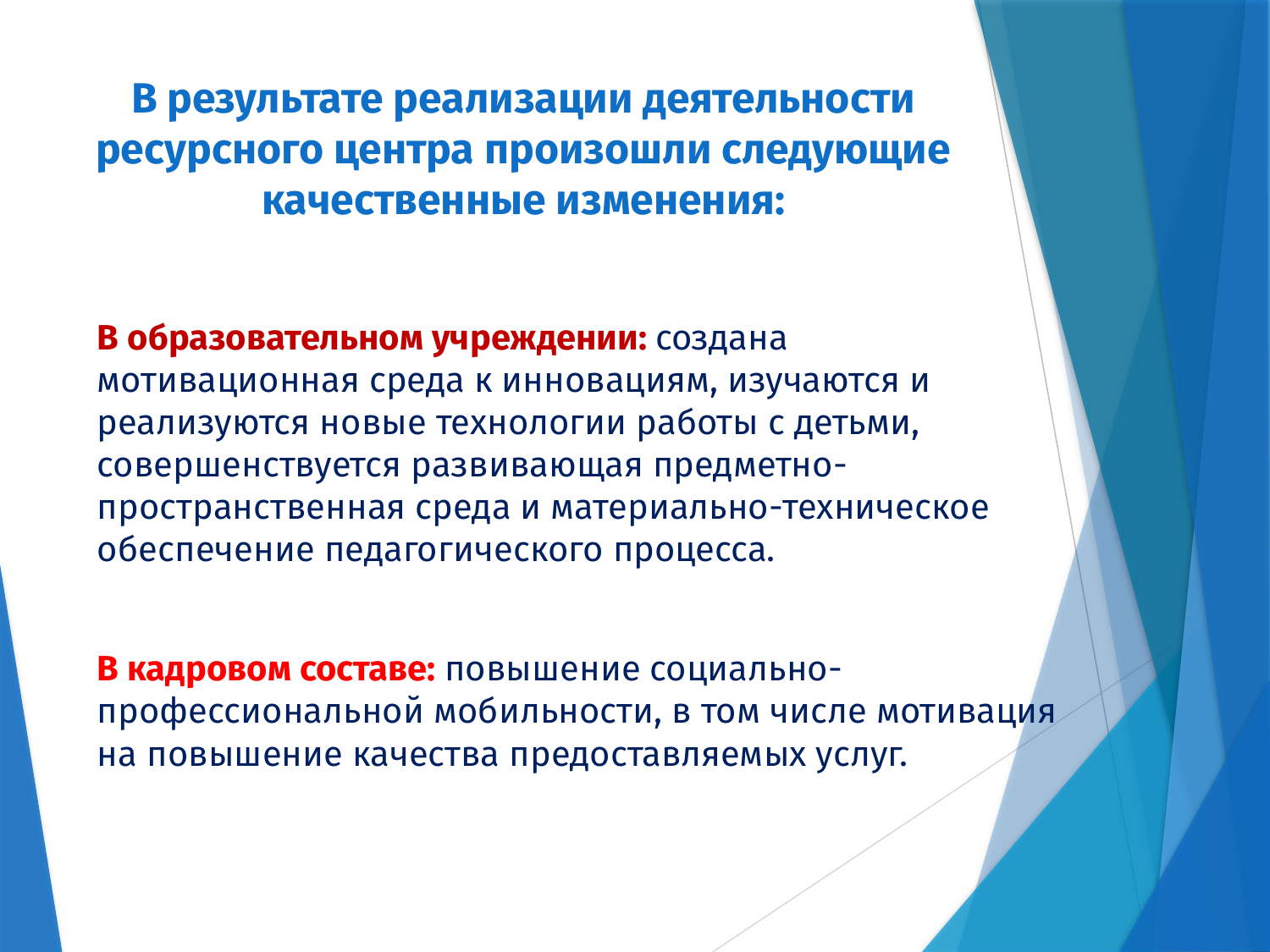

# В результате реализации деятельности ресурсного центра произошли следующие качественные изменения:

В образовательном учреждении: создана мотивационная среда к инновациям, изучаются и реализуются новые технологии работы с детьми, совершенствуется развивающая предметно-пространственная среда и материально-техническое обеспечение педагогического процесса.

В кадровом составе: повышение социально-профессиональной мобильности, в том числе мотивация на повышение качества предоставляемых услуг.